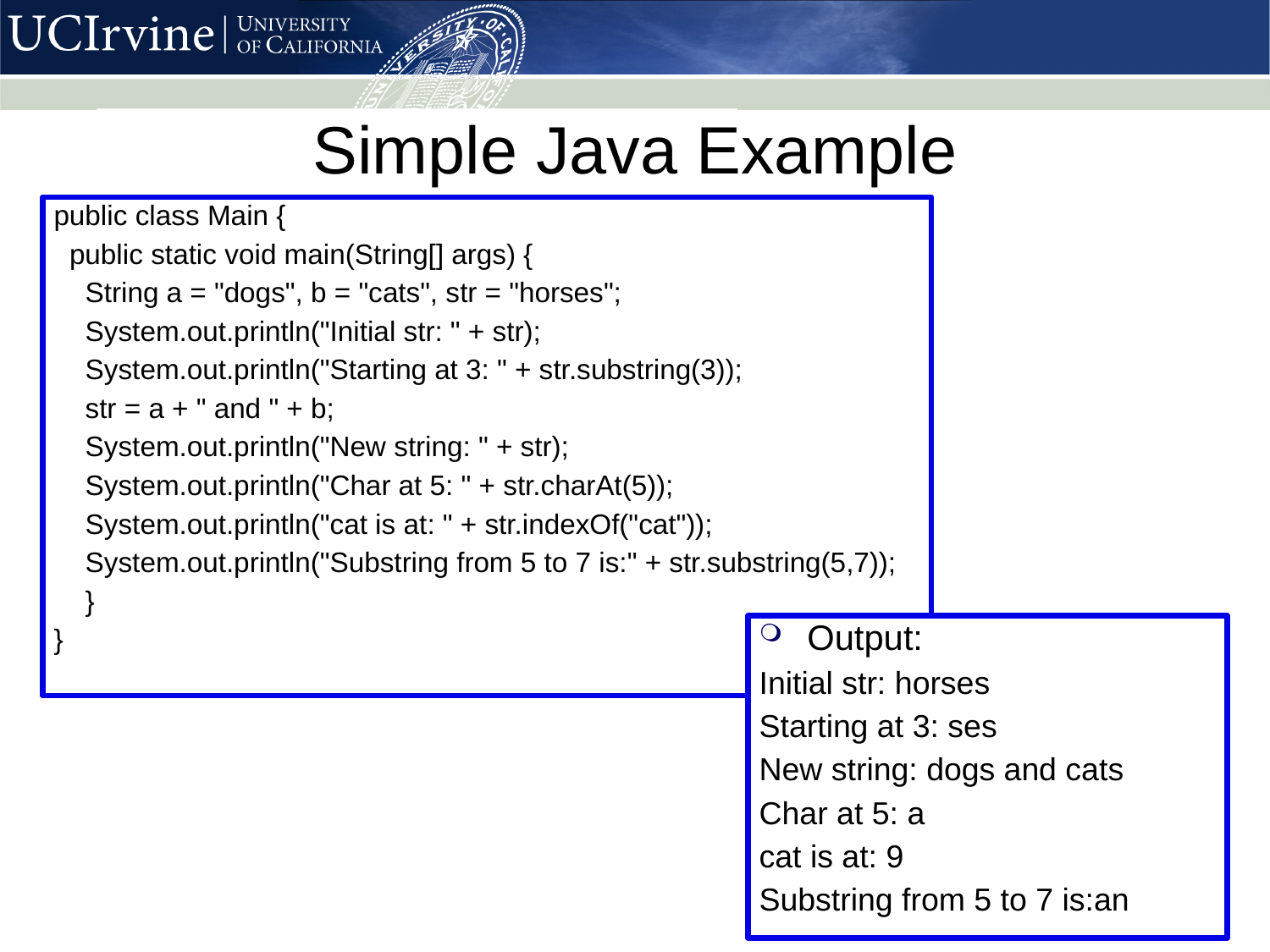

# Simple Java Example
public class Main {
  public static void main(String[] args) {
    String a = "dogs", b = "cats", str = "horses";
    System.out.println("Initial str: " + str);
    System.out.println("Starting at 3: " + str.substring(3));
    str = a + " and " + b;
    System.out.println("New string: " + str);
    System.out.println("Char at 5: " + str.charAt(5));
    System.out.println("cat is at: " + str.indexOf("cat"));
    System.out.println("Substring from 5 to 7 is:" + str.substring(5,7));
    }
}
Output:
Initial str: horses
Starting at 3: ses
New string: dogs and cats
Char at 5: a
cat is at: 9
Substring from 5 to 7 is:an